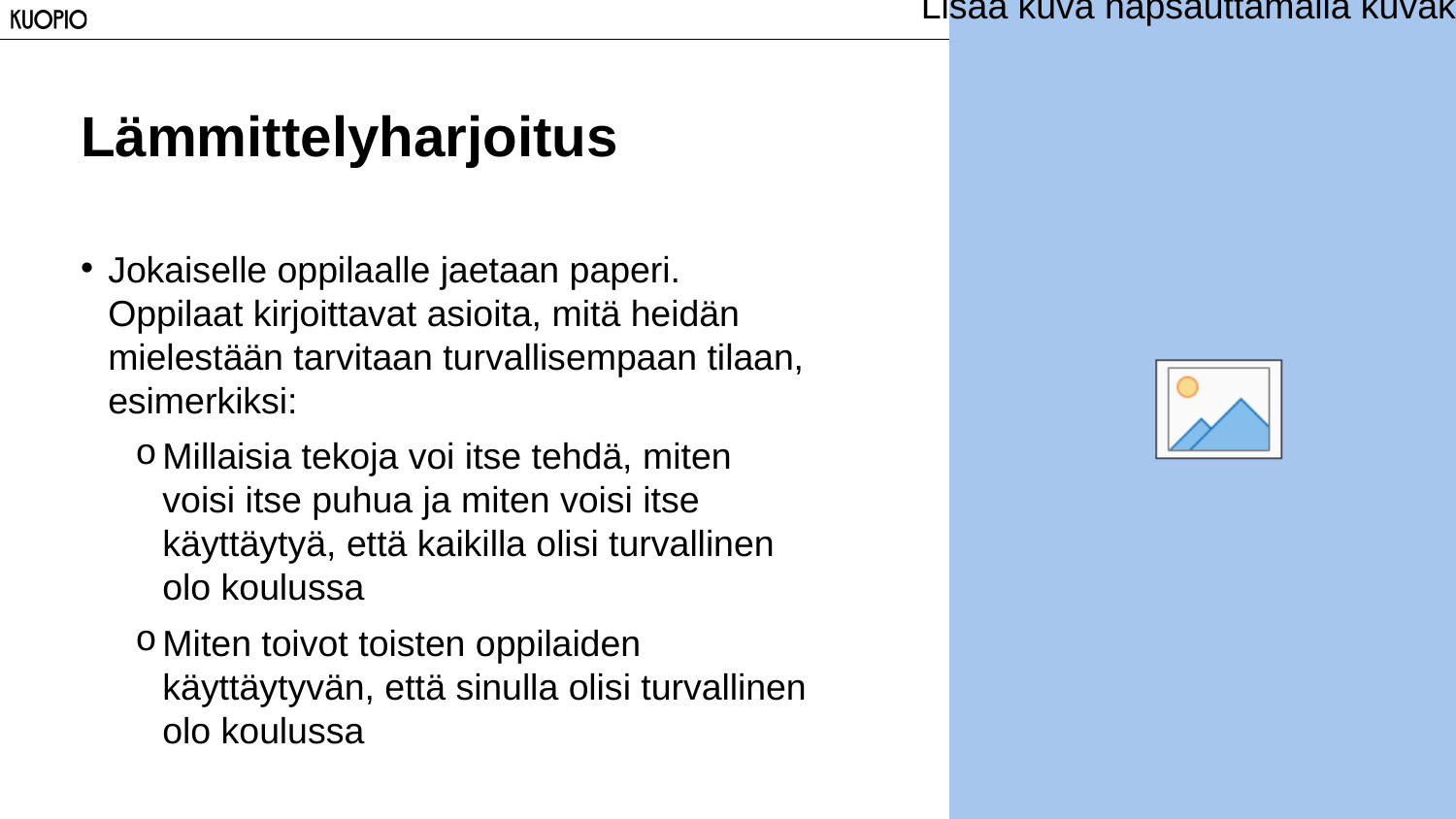

25.6.2026
8

# Lämmittelyharjoitus
Jokaiselle oppilaalle jaetaan paperi. Oppilaat kirjoittavat asioita, mitä heidän mielestään tarvitaan turvallisempaan tilaan, esimerkiksi:
Millaisia tekoja voi itse tehdä, miten voisi itse puhua ja miten voisi itse käyttäytyä, että kaikilla olisi turvallinen olo koulussa
Miten toivot toisten oppilaiden käyttäytyvän, että sinulla olisi turvallinen olo koulussa